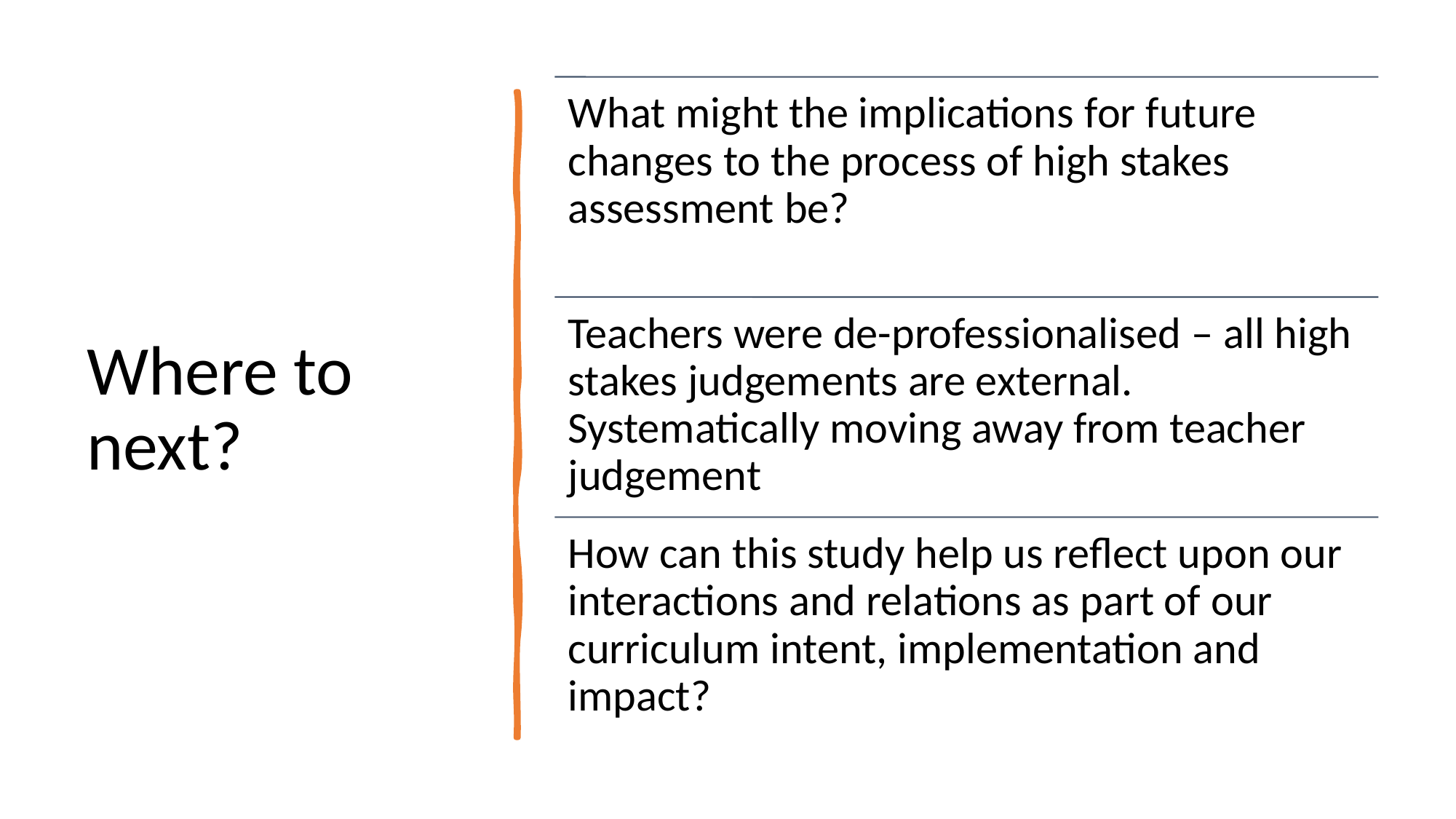

What might the implications for future changes to the process of high stakes assessment be?
Teachers were de-professionalised – all high stakes judgements are external. Systematically moving away from teacher judgement
How can this study help us reflect upon our interactions and relations as part of our curriculum intent, implementation and impact?
# Where to next?